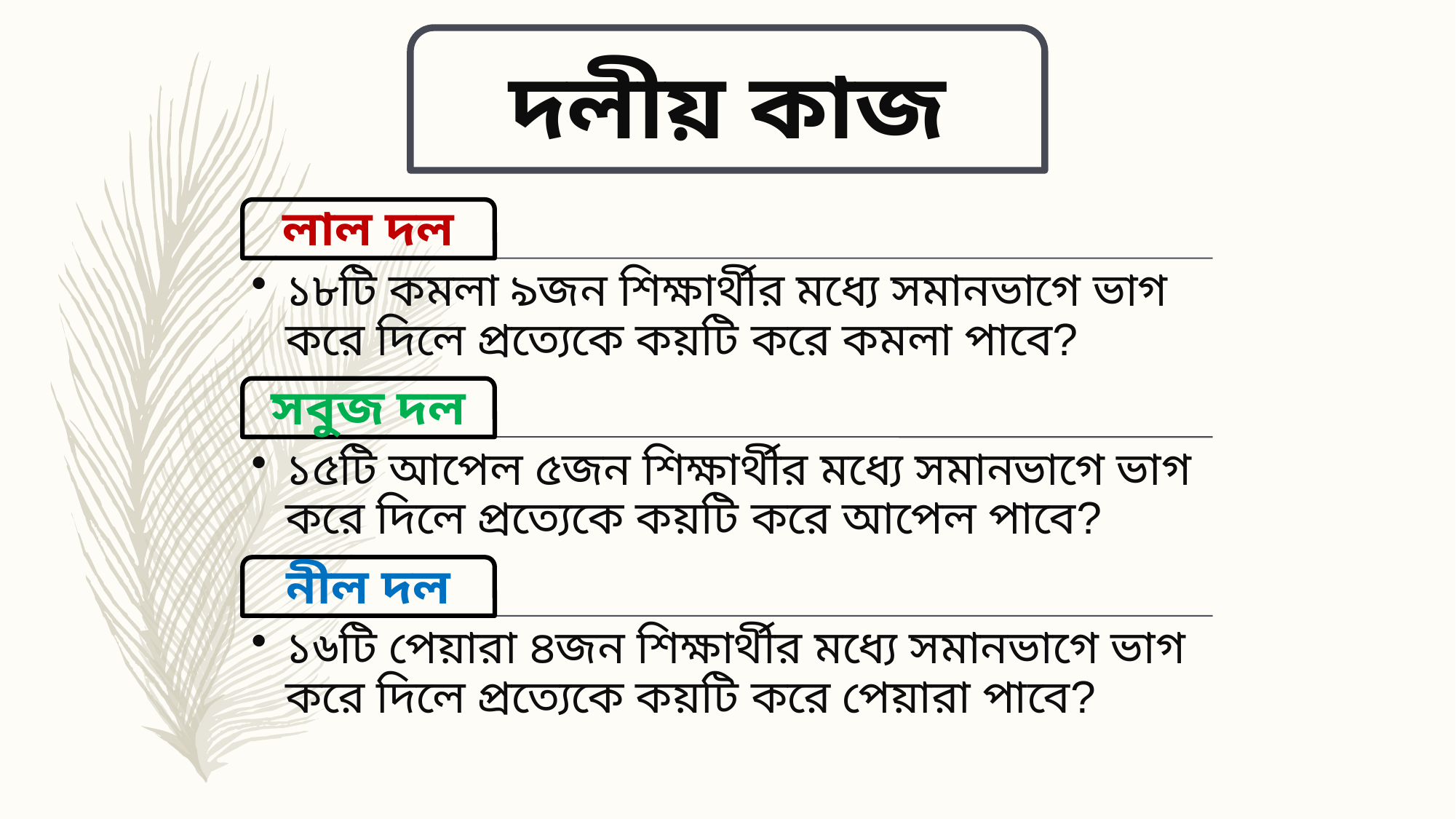

দলীয় কাজ

লাল দল
১৮টি কমলা ৯জন শিক্ষার্থীর মধ্যে সমানভাগে ভাগ করে দিলে প্রত্যেকে কয়টি করে কমলা পাবে?

সবুজ দল
১৫টি আপেল ৫জন শিক্ষার্থীর মধ্যে সমানভাগে ভাগ করে দিলে প্রত্যেকে কয়টি করে আপেল পাবে?

নীল দল
১৬টি পেয়ারা ৪জন শিক্ষার্থীর মধ্যে সমানভাগে ভাগ করে দিলে প্রত্যেকে কয়টি করে পেয়ারা পাবে?